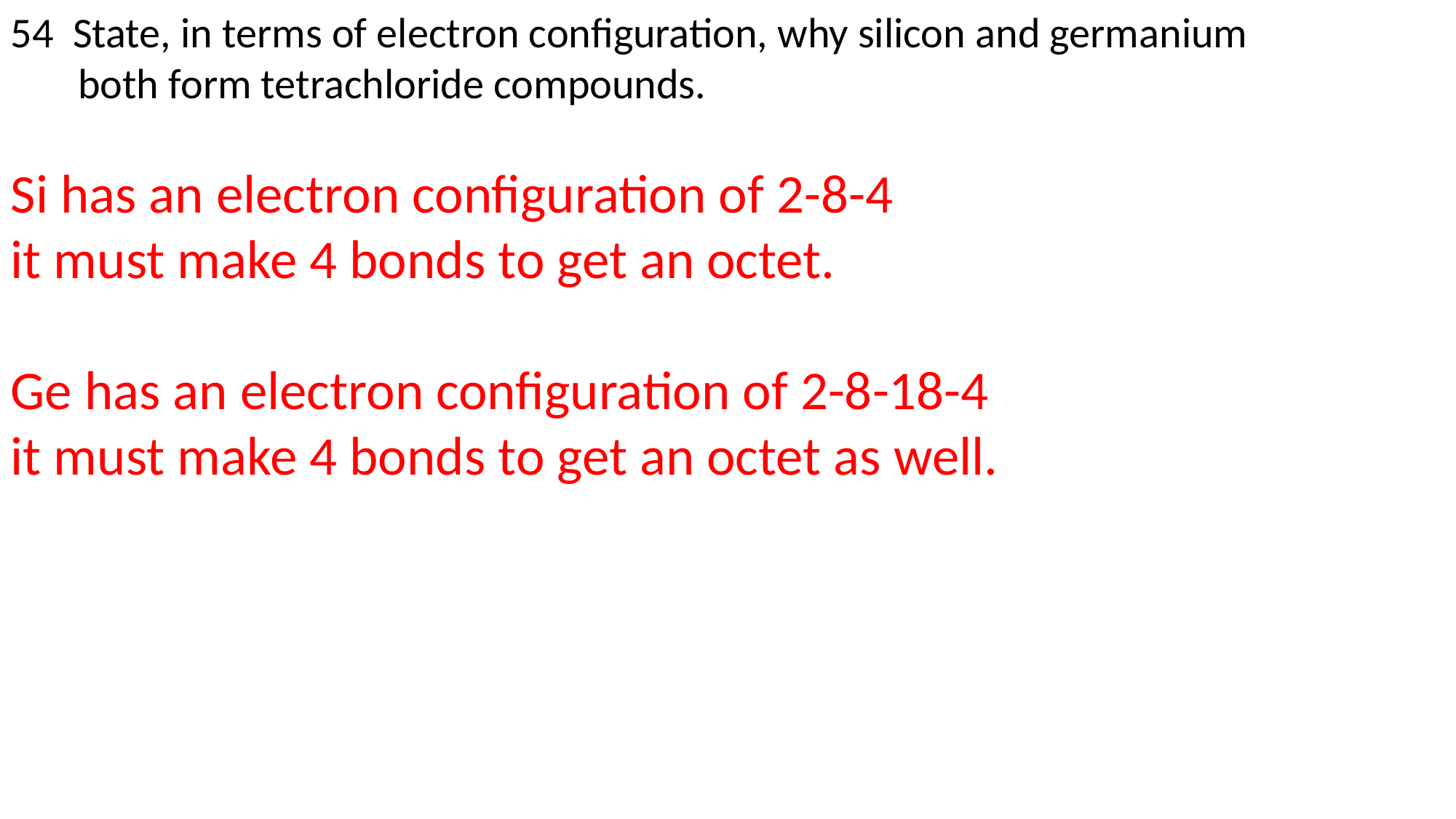

54  State, in terms of electron configuration, why silicon and germanium
       both form tetrachloride compounds.
Si has an electron configuration of 2-8-4
it must make 4 bonds to get an octet.

Ge has an electron configuration of 2-8-18-4
it must make 4 bonds to get an octet as well.